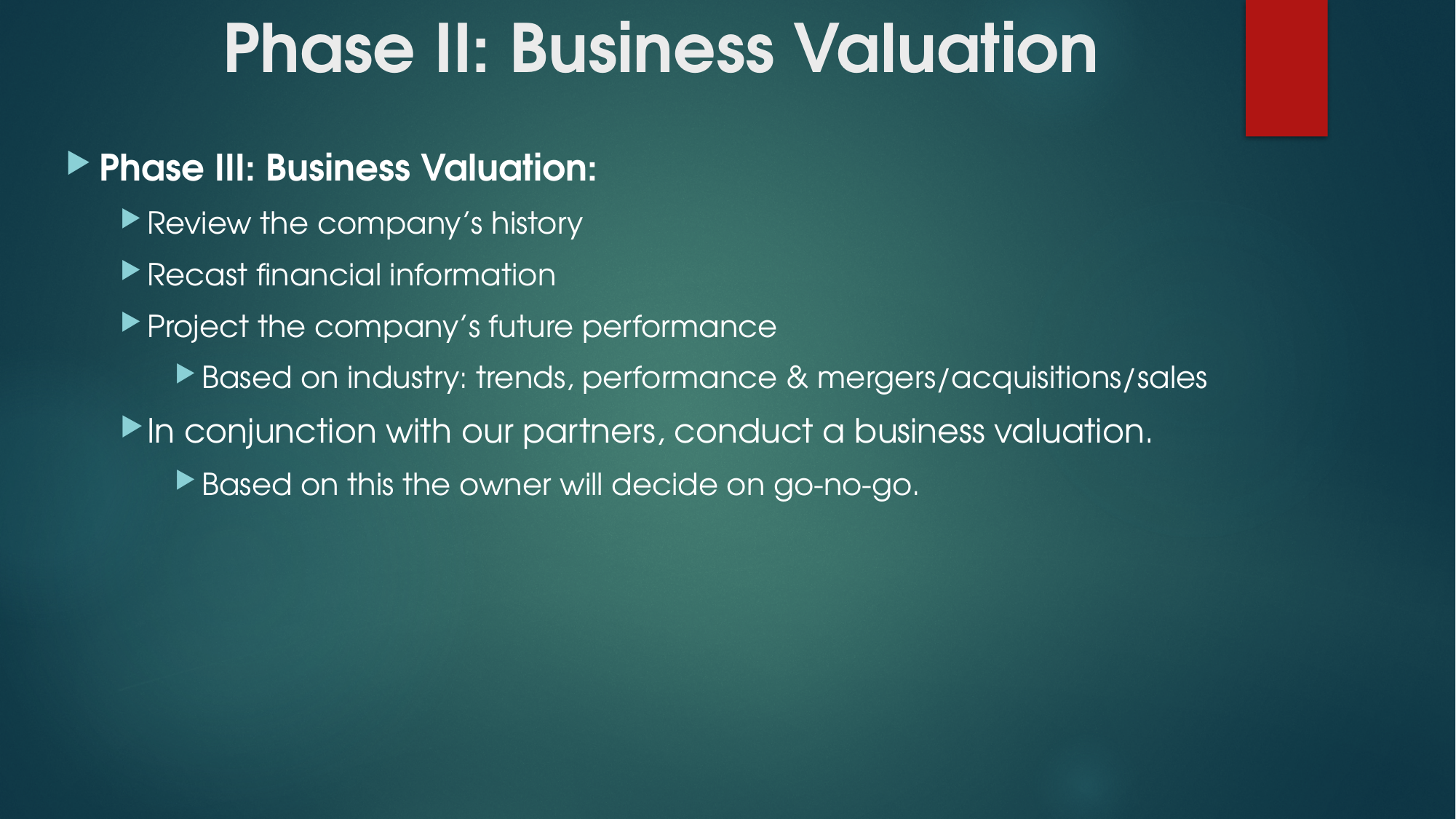

# Phase II: Business Valuation
Phase III: Business Valuation:
Review the company’s history
Recast financial information
Project the company’s future performance
Based on industry: trends, performance & mergers/acquisitions/sales
In conjunction with our partners, conduct a business valuation.
Based on this the owner will decide on go-no-go.